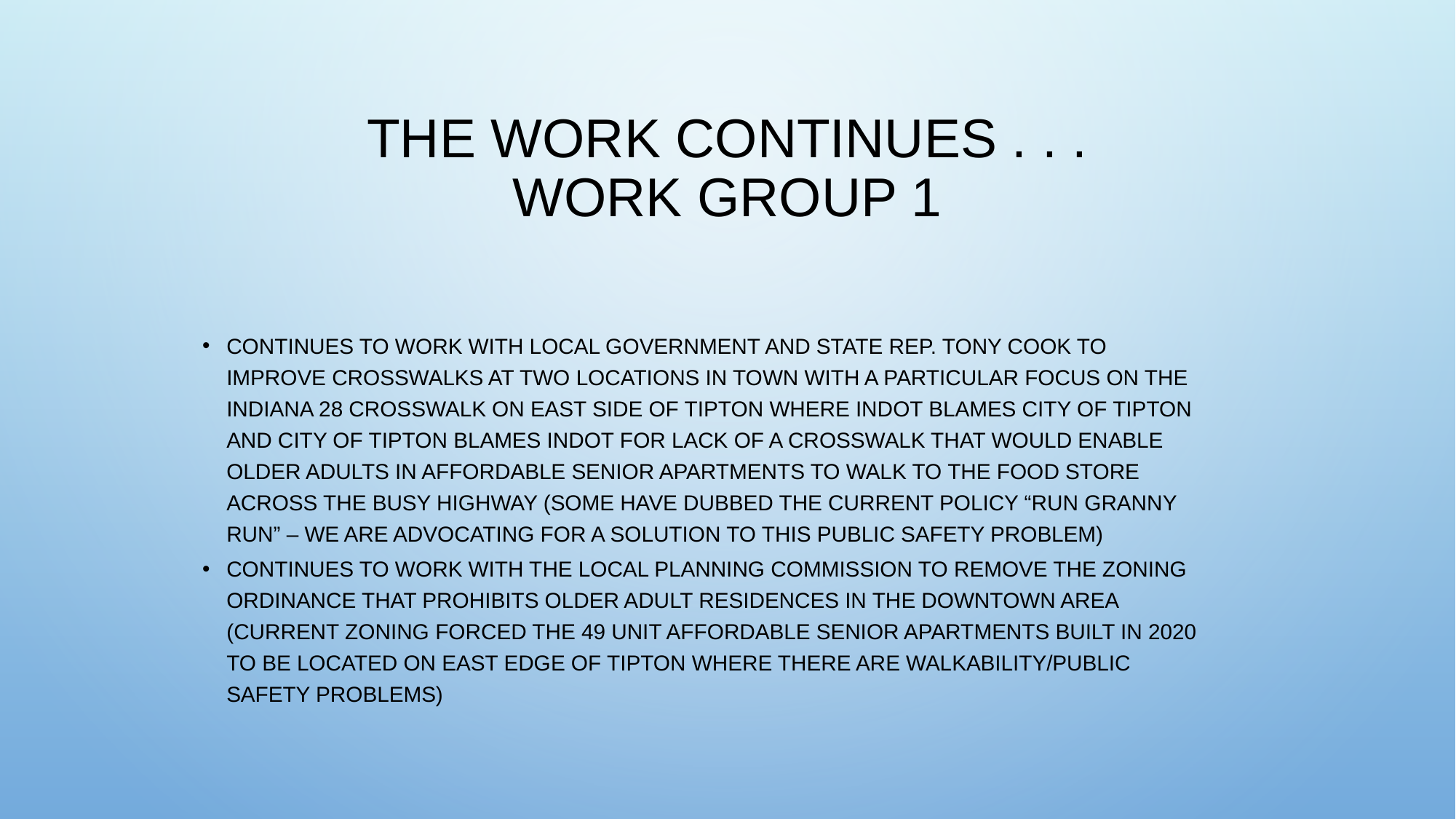

# The work continues . . . Work Group 1

continues to work with local government and State Rep. Tony Cook to improve crosswalks at two locations in town with a particular focus on the Indiana 28 crosswalk on east side of Tipton where INDOT blames City of Tipton and City of Tipton blames INDOT for lack of a crosswalk that would enable older adults in affordable senior apartments to walk to the food store across the busy highway (some have dubbed the current policy “RUN GRANNY RUN” – we are advocating for a solution to this public safety problem)
continues to work with the local Planning Commission to remove the zoning ordinance that prohibits older adult residences in the downtown area (current zoning forced the 49 unit affordable senior apartments built in 2020 to be located on east edge of Tipton where there are walkability/public safety problems)